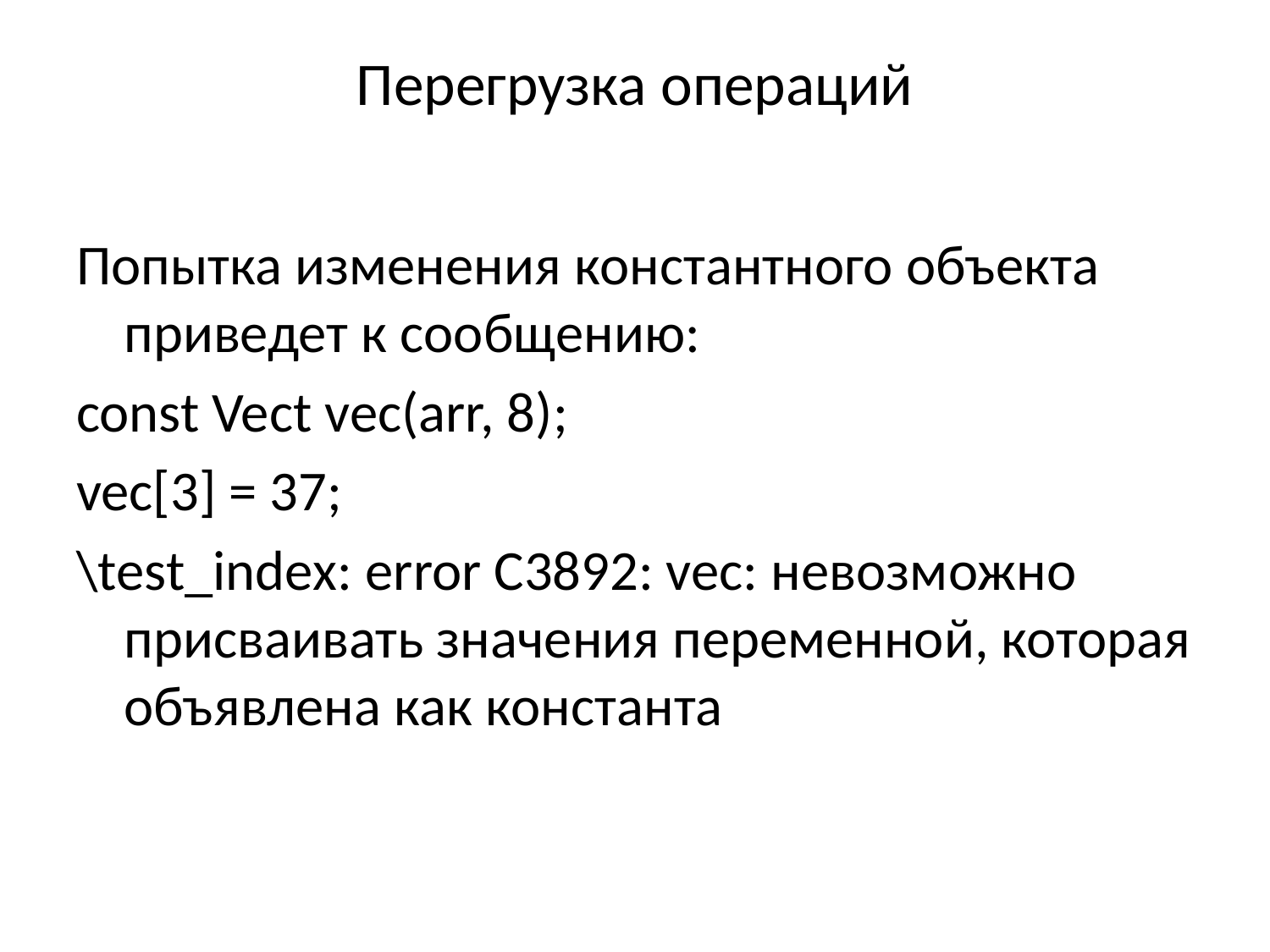

# Перегрузка операций
Попытка изменения константного объекта приведет к сообщению:
const Vect vec(arr, 8);
vec[3] = 37;
\test_index: error C3892: vec: невозможно присваивать значения переменной, которая объявлена как константа